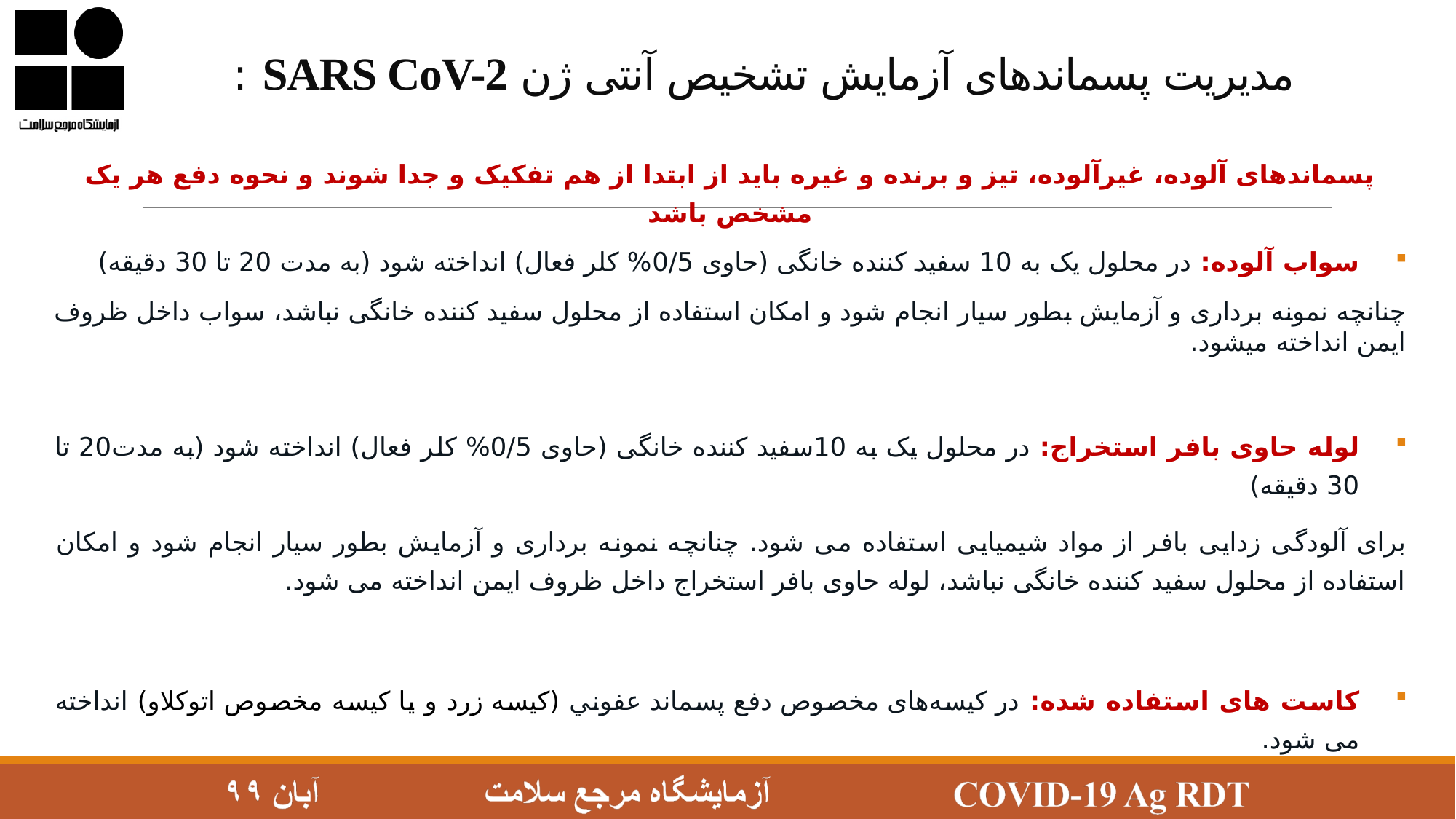

مديريت پسماندهای آزمایش تشخيص آنتی ژن SARS CoV-2 :
پسماندهای آلوده، غيرآلوده، تيز و برنده و غيره بايد از ابتدا از هم تفکیک و جدا شوند و نحوه دفع هر يک مشخص باشد
سواب آلوده: در محلول یک به 10 سفید کننده خانگی (حاوی 0/5% کلر فعال) انداخته شود (به مدت 20 تا 30 دقیقه)
چنانچه نمونه برداری و آزمايش بطور سيار انجام شود و امکان استفاده از محلول سفيد کننده خانگی نباشد، سواب داخل ظروف ايمن انداخته میشود.

لوله حاوی بافر استخراج: در محلول یک به 10سفید کننده خانگی (حاوی 0/5% کلر فعال) انداخته شود (به مدت20 تا 30 دقیقه)
برای آلودگی زدايی بافر از مواد شيميايی استفاده می شود. چنانچه نمونه برداری و آزمايش بطور سيار انجام شود و امکان استفاده از محلول سفيد کننده خانگی نباشد، لوله حاوی بافر استخراج داخل ظروف ايمن انداخته می شود.

کاست های استفاده شده: در کیسه‌های مخصوص دفع پسماند عفوني (کیسه زرد و يا کیسه مخصوص اتوکلاو) انداخته می شود.